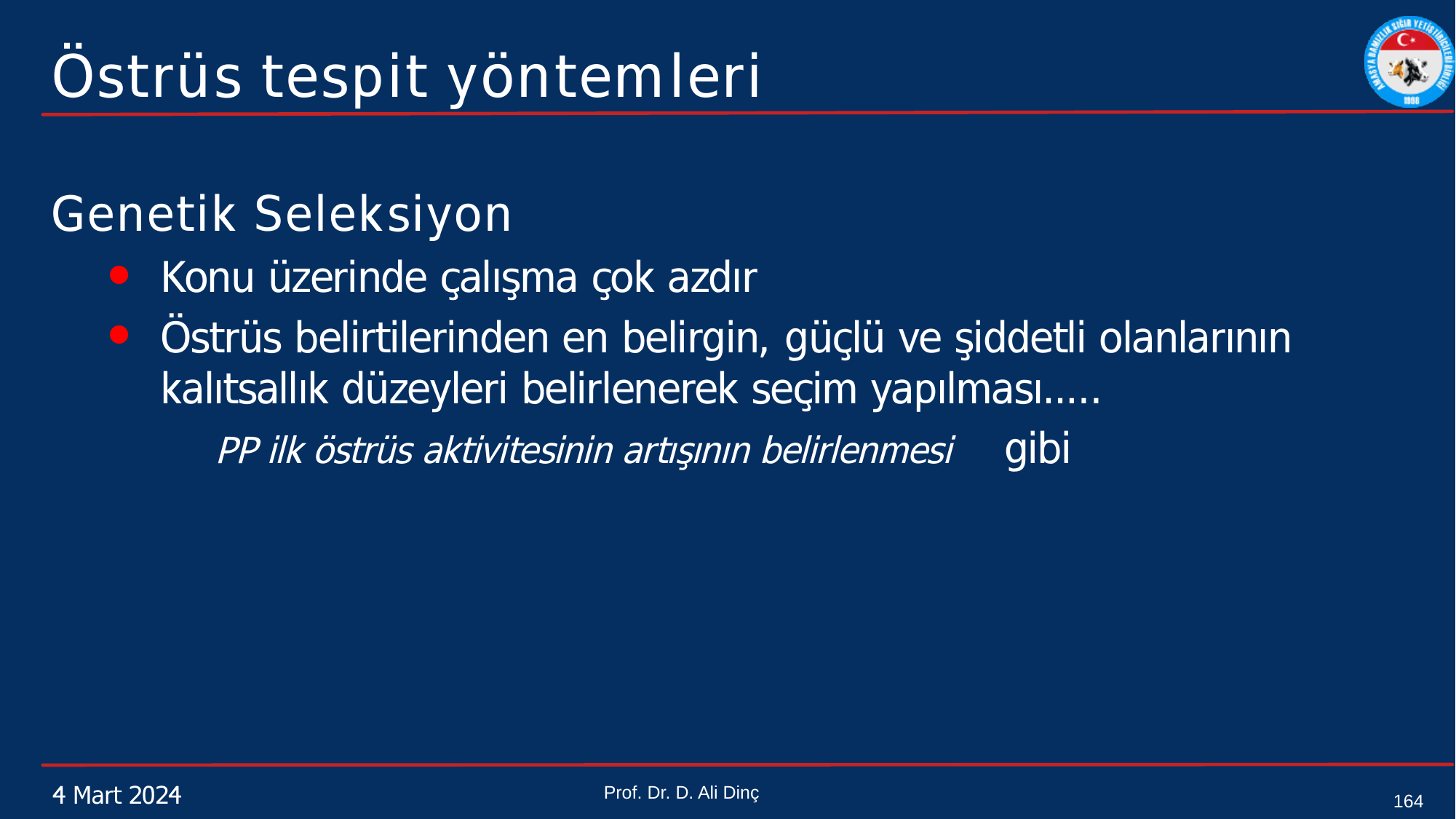

# Östrüs tespit yöntemleri
Genetik Seleksiyon
Konu üzerinde çalışma çok azdır
Östrüs belirtilerinden en belirgin, güçlü ve şiddetli olanlarının kalıtsallık düzeyleri belirlenerek seçim yapılması…..
	PP ilk östrüs aktivitesinin artışının belirlenmesi    gibi

4 Mart 2024
Prof. Dr. D. Ali Dinç
164